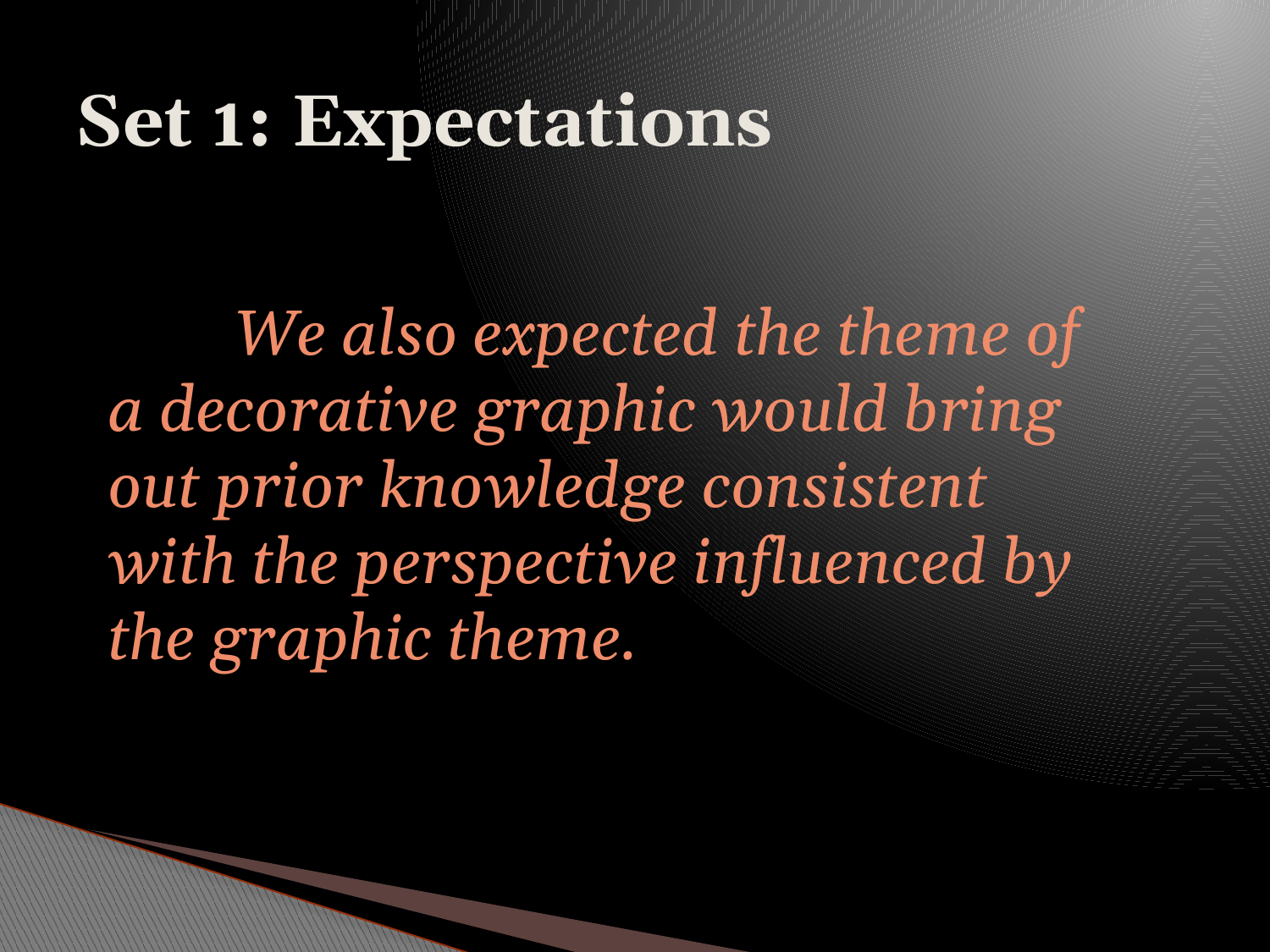

# Set 1: Expectations
	We also expected the theme of a decorative graphic would bring out prior knowledge consistent with the perspective influenced by the graphic theme.